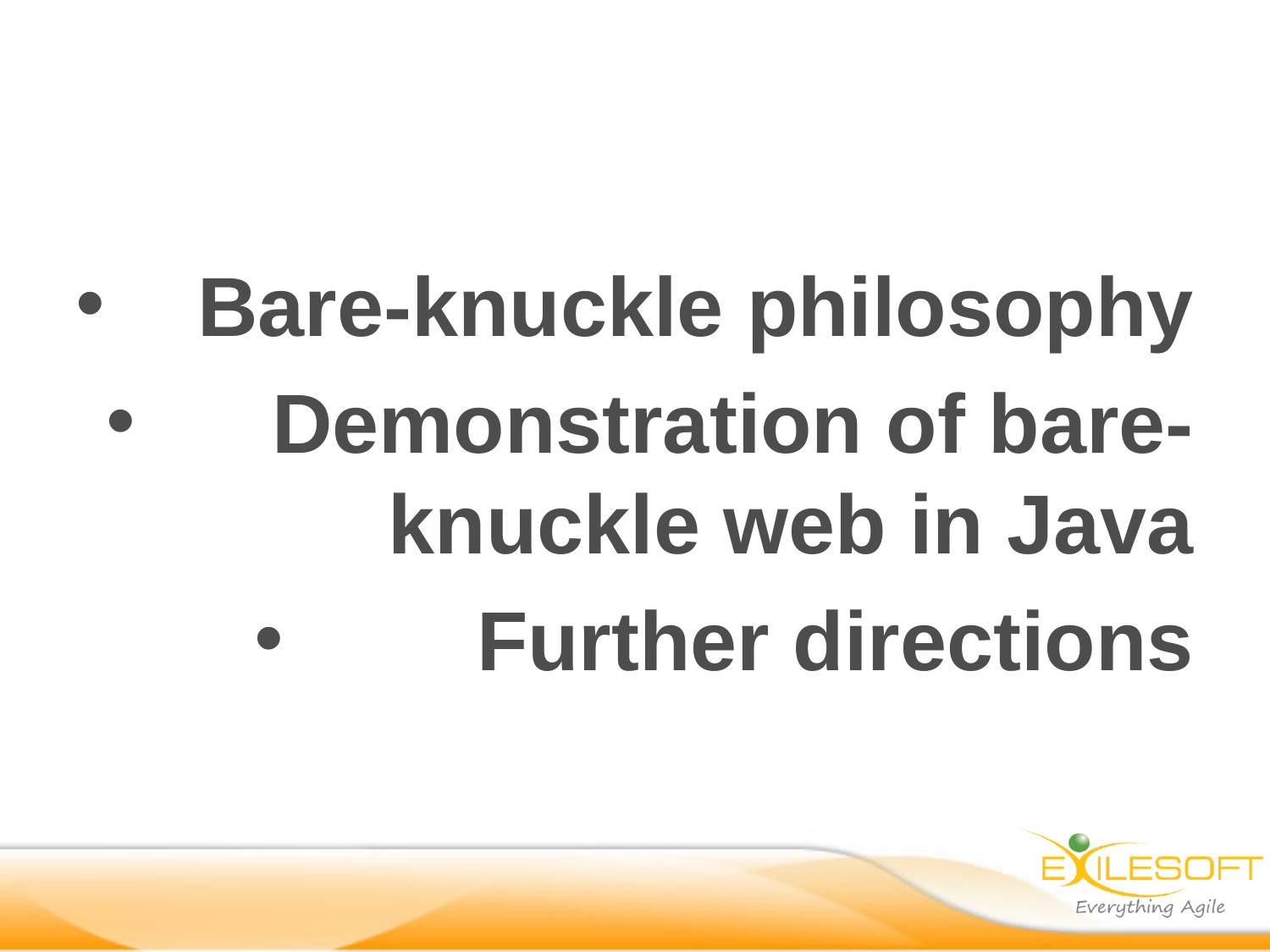

Bare-knuckle philosophy
Demonstration of bare-knuckle web in Java
Further directions